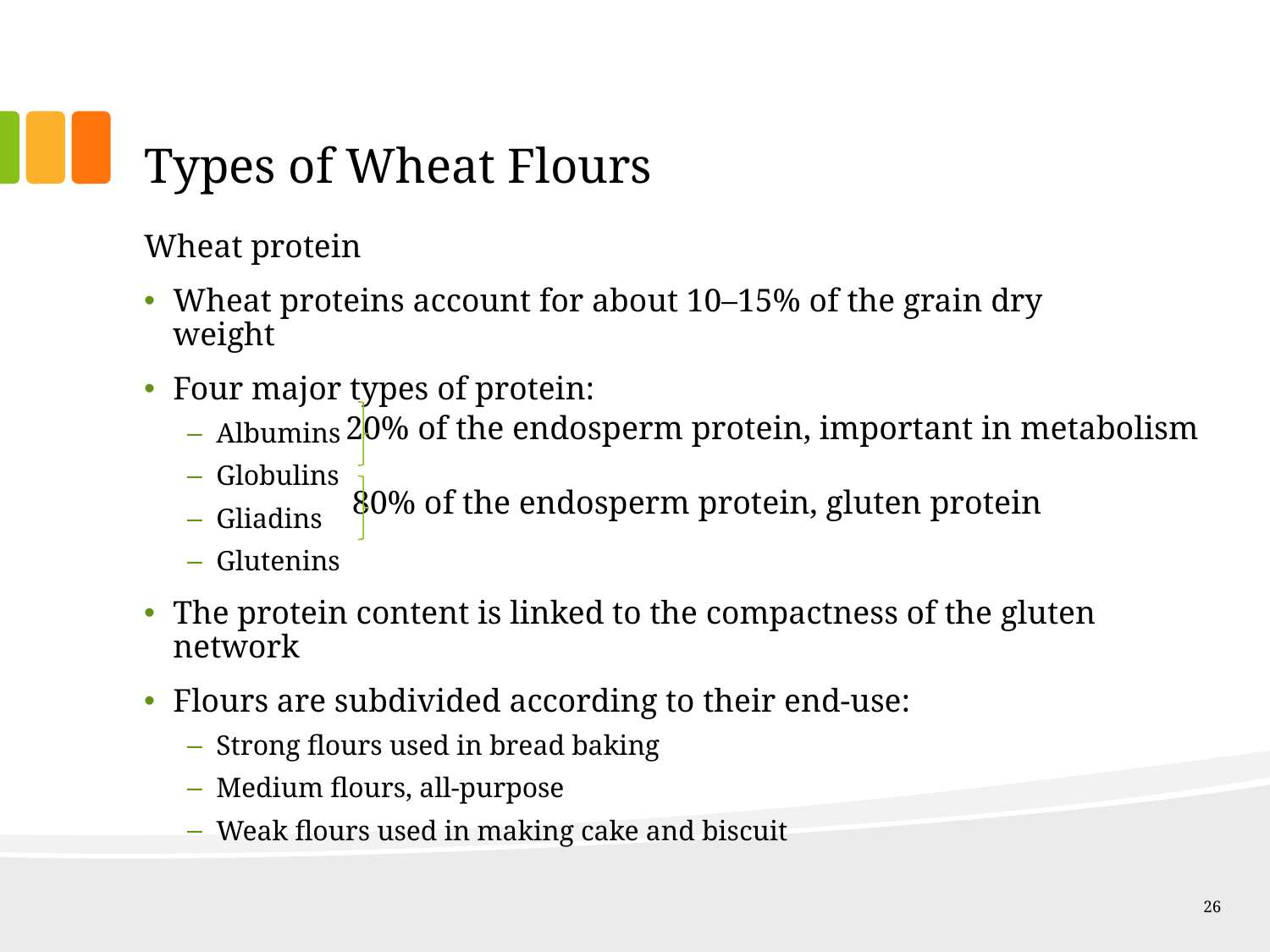

# Types of Wheat Flours
Wheat protein
Wheat proteins account for about 10–15% of the grain dry weight
Four major types of protein:
Albumins
Globulins
Gliadins
Glutenins
The protein content is linked to the compactness of the gluten network
Flours are subdivided according to their end-use:
Strong flours used in bread baking
Medium flours, all-purpose
Weak flours used in making cake and biscuit

20% of the endosperm protein, important in metabolism

80% of the endosperm protein, gluten protein
26